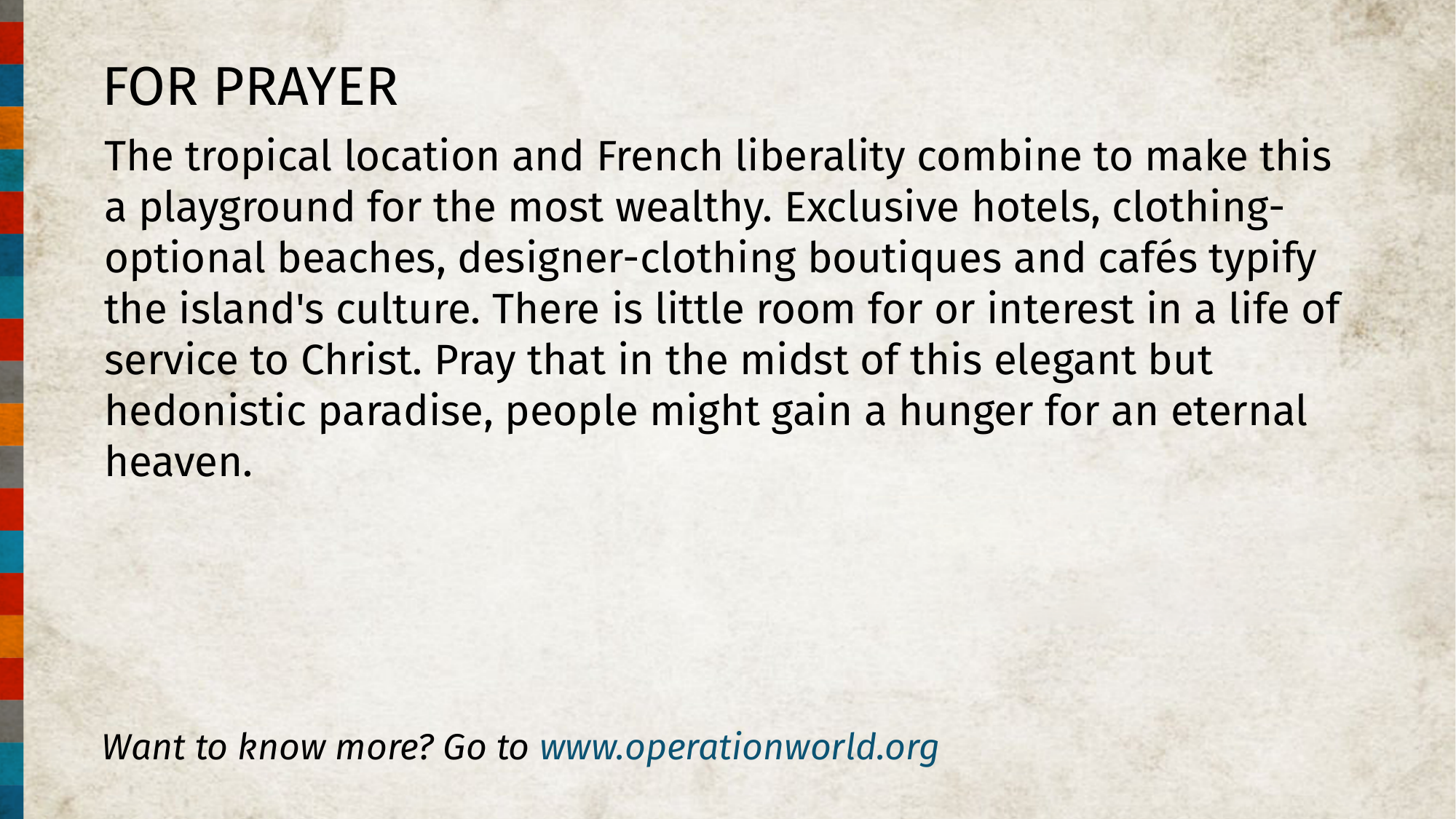

FOR PRAYER
The tropical location and French liberality combine to make this a playground for the most wealthy. Exclusive hotels, clothing-optional beaches, designer-clothing boutiques and cafés typify the island's culture. There is little room for or interest in a life of service to Christ. Pray that in the midst of this elegant but hedonistic paradise, people might gain a hunger for an eternal heaven.

Want to know more? Go to www.operationworld.org